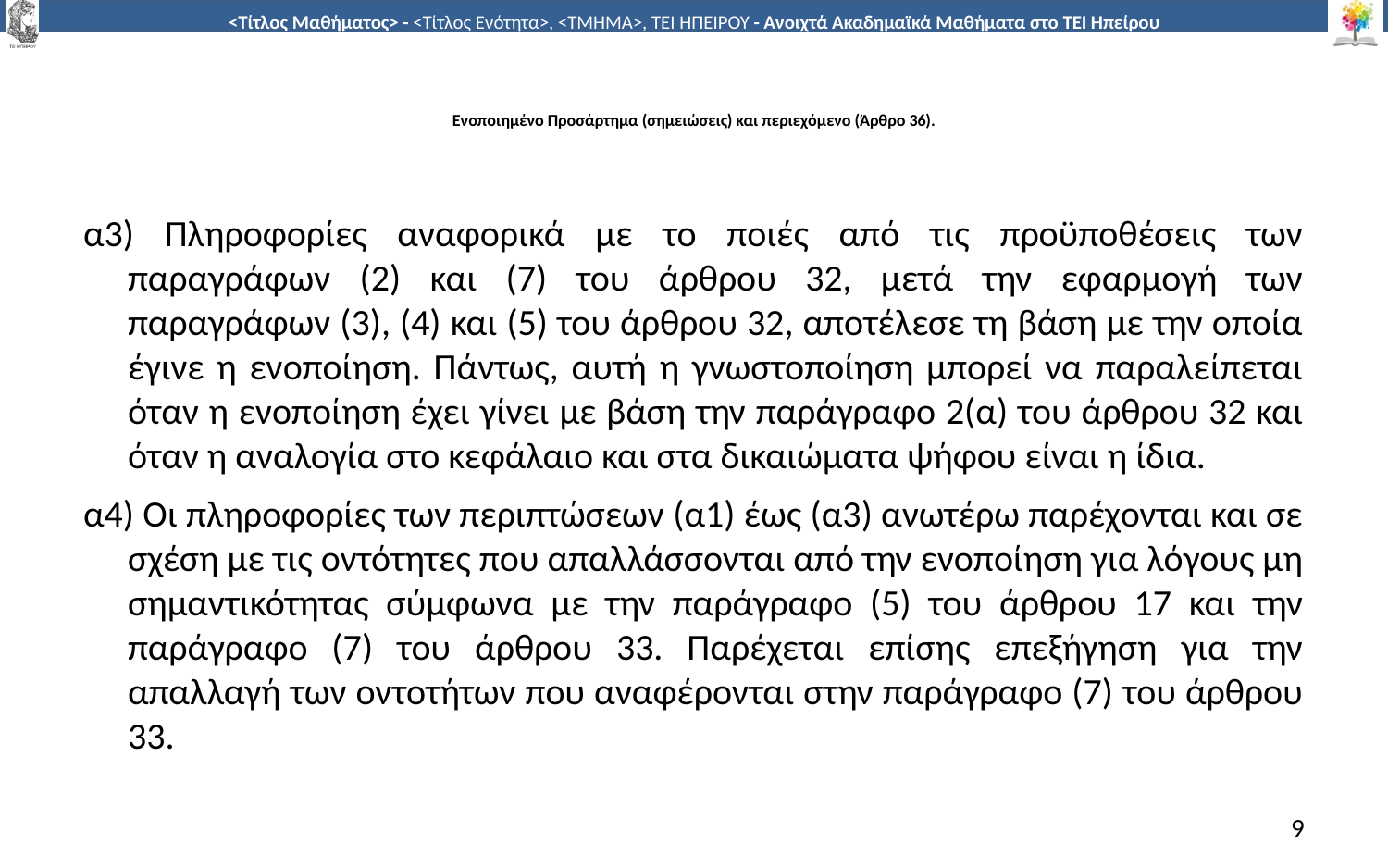

# Ενοποιημένο Προσάρτημα (σημειώσεις) και περιεχόμενο (Άρθρο 36).
α3) Πληροφορίες αναφορικά με το ποιές από τις προϋποθέσεις των παραγράφων (2) και (7) του άρθρου 32, μετά την εφαρμογή των παραγράφων (3), (4) και (5) του άρθρου 32, αποτέλεσε τη βάση με την οποία έγινε η ενοποίηση. Πάντως, αυτή η γνωστοποίηση μπορεί να παραλείπεται όταν η ενοποίηση έχει γίνει με βάση την παράγραφο 2(α) του άρθρου 32 και όταν η αναλογία στο κεφάλαιο και στα δικαιώματα ψήφου είναι η ίδια.
α4) Οι πληροφορίες των περιπτώσεων (α1) έως (α3) ανωτέρω παρέχονται και σε σχέση με τις οντότητες που απαλλάσσονται από την ενοποίηση για λόγους μη σημαντικότητας σύμφωνα με την παράγραφο (5) του άρθρου 17 και την παράγραφο (7) του άρθρου 33. Παρέχεται επίσης επεξήγηση για την απαλλαγή των οντοτήτων που αναφέρονται στην παράγραφο (7) του άρθρου 33.

9